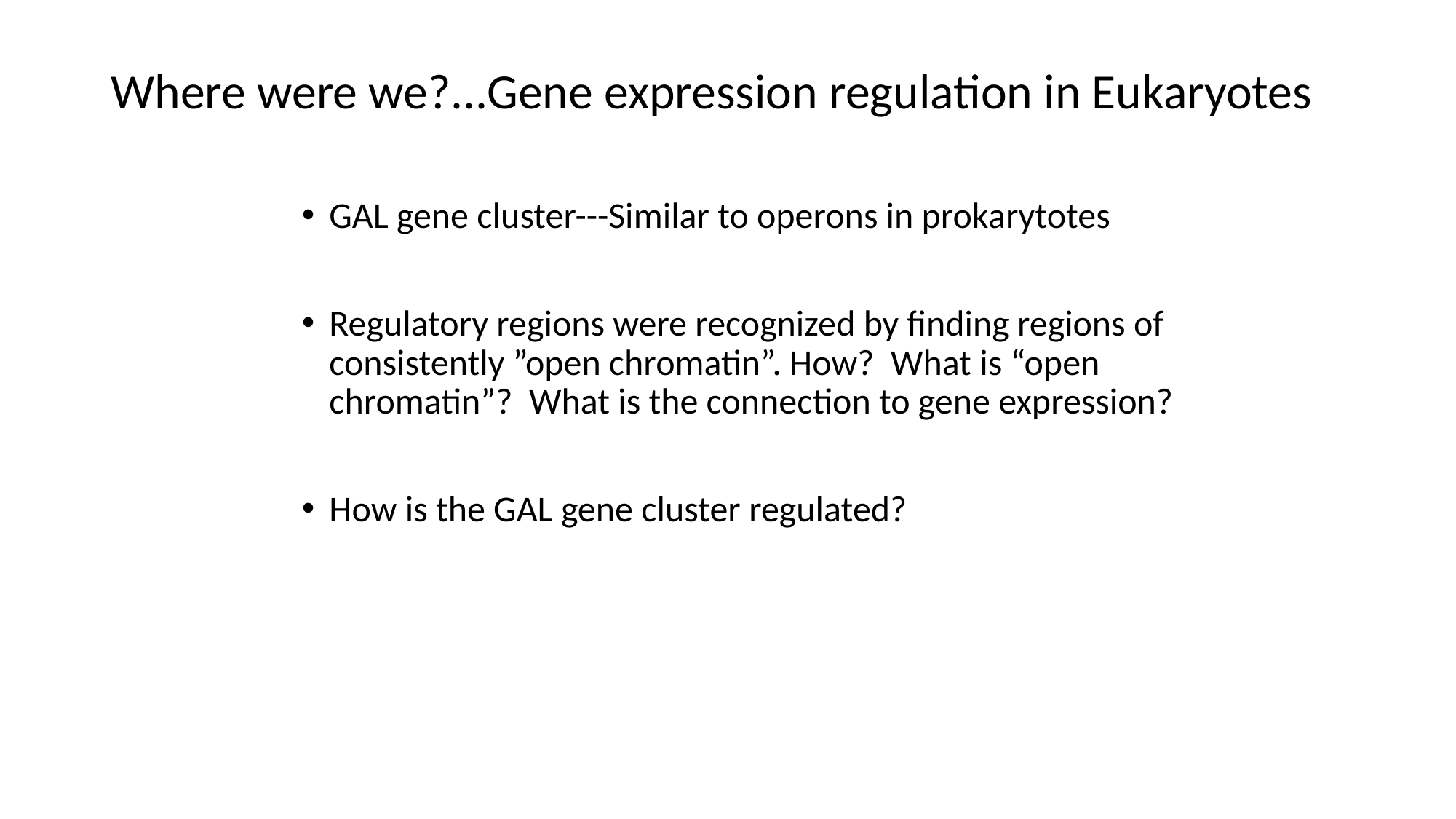

# Where were we?...Gene expression regulation in Eukaryotes
GAL gene cluster---Similar to operons in prokarytotes

Regulatory regions were recognized by finding regions of consistently ”open chromatin”. How?  What is “open chromatin”?  What is the connection to gene expression?

How is the GAL gene cluster regulated?